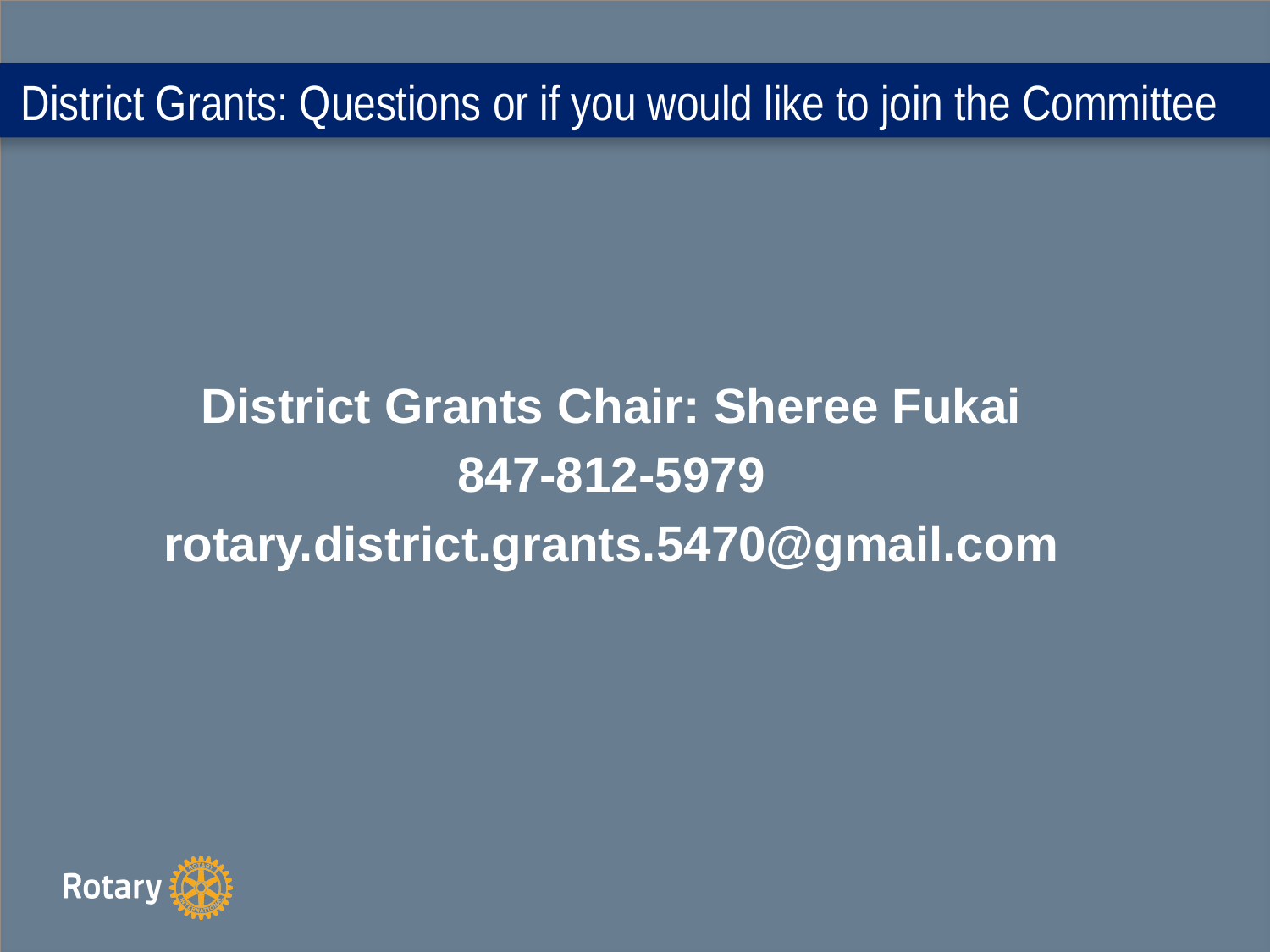

# District Grants: Questions or if you would like to join the Committee

District Grants Chair: Sheree Fukai
847-812-5979
rotary.district.grants.5470@gmail.com